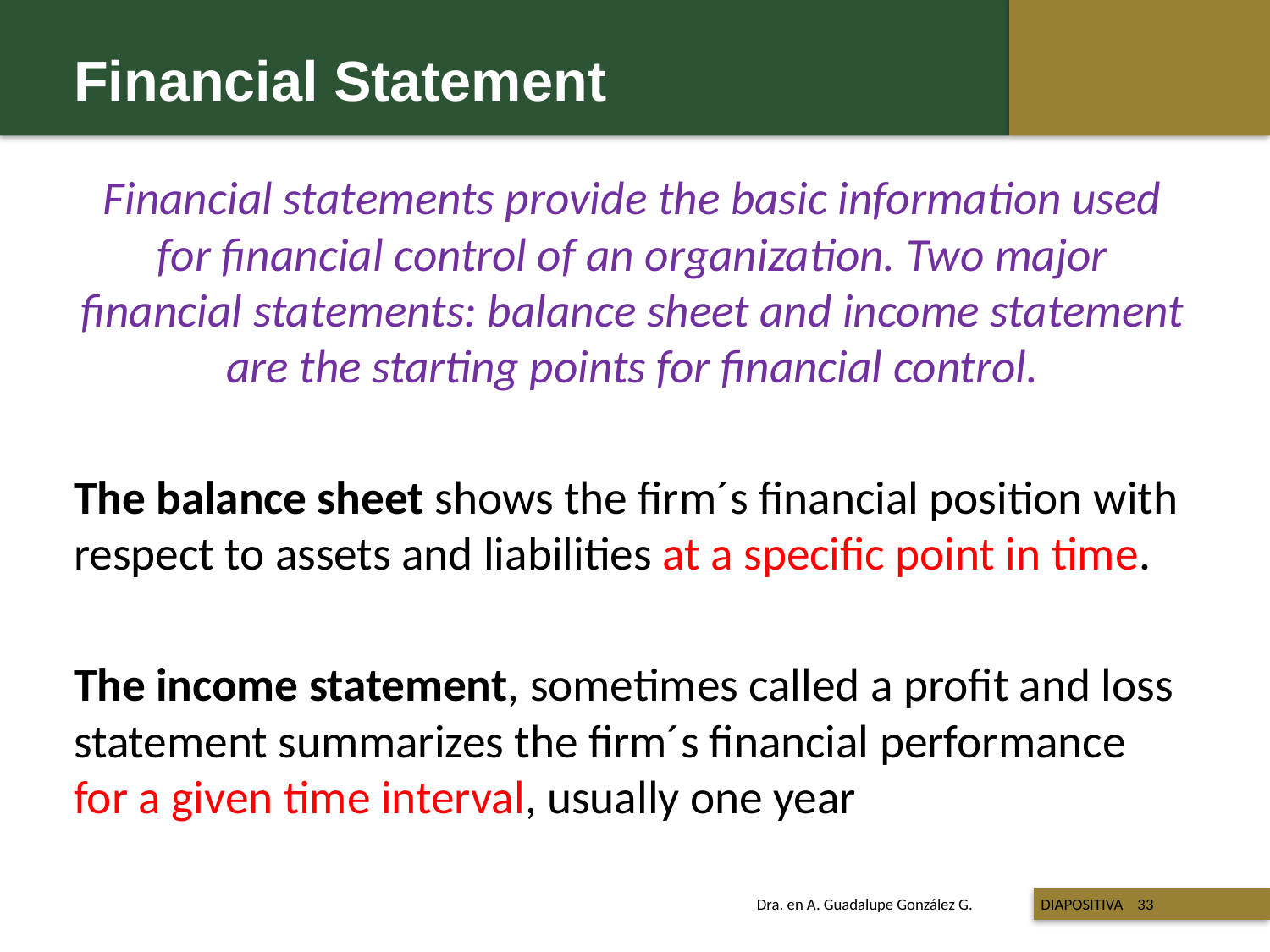

Financial Statement

Financial statements provide the basic information used for financial control of an organization. Two major financial statements: balance sheet and income statement are the starting points for financial control.

The balance sheet shows the firm´s financial position with respect to assets and liabilities at a specific point in time.

The income statement, sometimes called a profit and loss statement summarizes the firm´s financial performance for a given time interval, usually one year

                                          Titulo de la presentación
Dra. en A. Guadalupe González G.                   DIAPOSITIVA    33